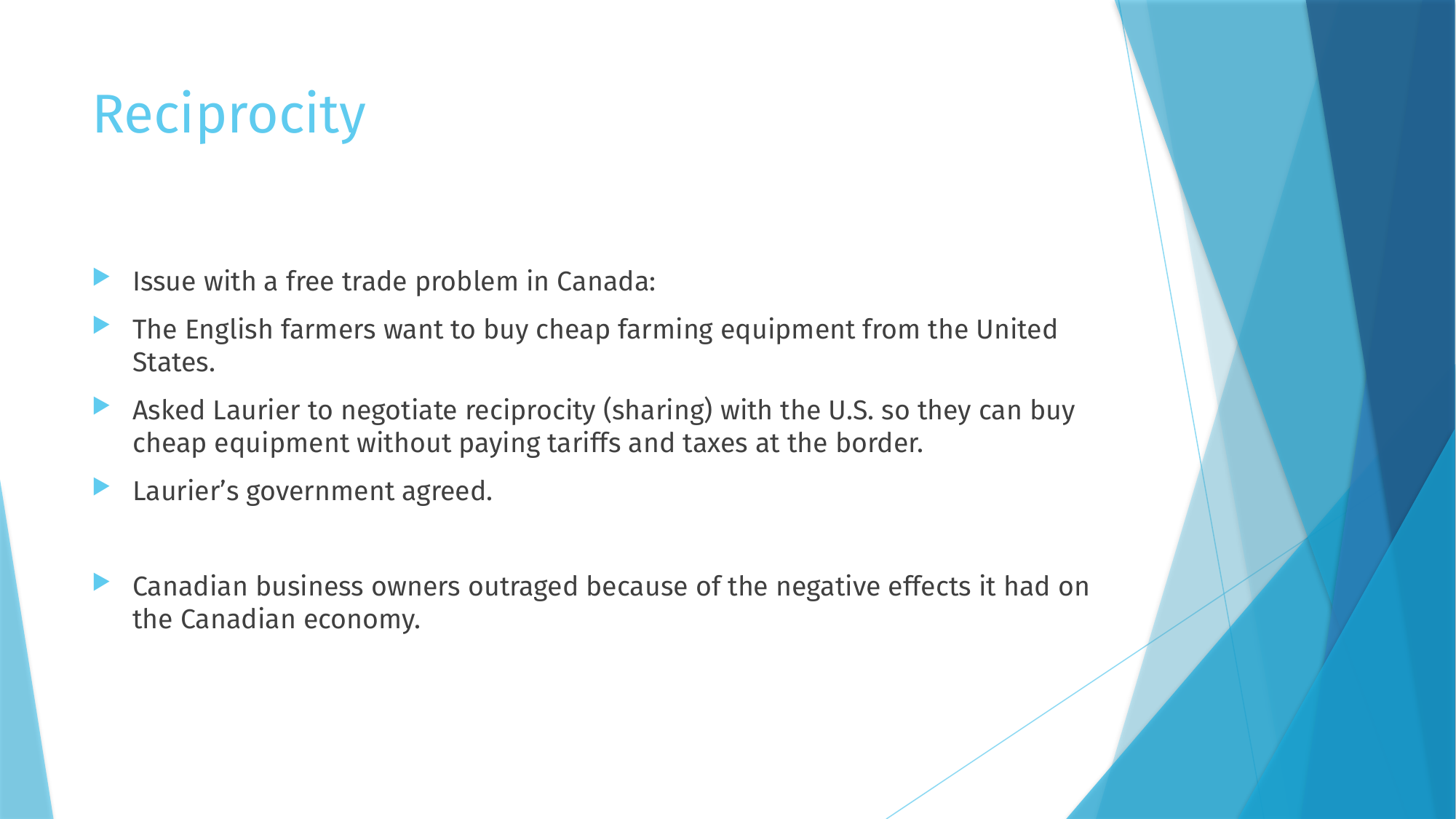

# Reciprocity
Issue with a free trade problem in Canada:
The English farmers want to buy cheap farming equipment from the United States.
Asked Laurier to negotiate reciprocity (sharing) with the U.S. so they can buy cheap equipment without paying tariffs and taxes at the border.
Laurier’s government agreed.

Canadian business owners outraged because of the negative effects it had on the Canadian economy.